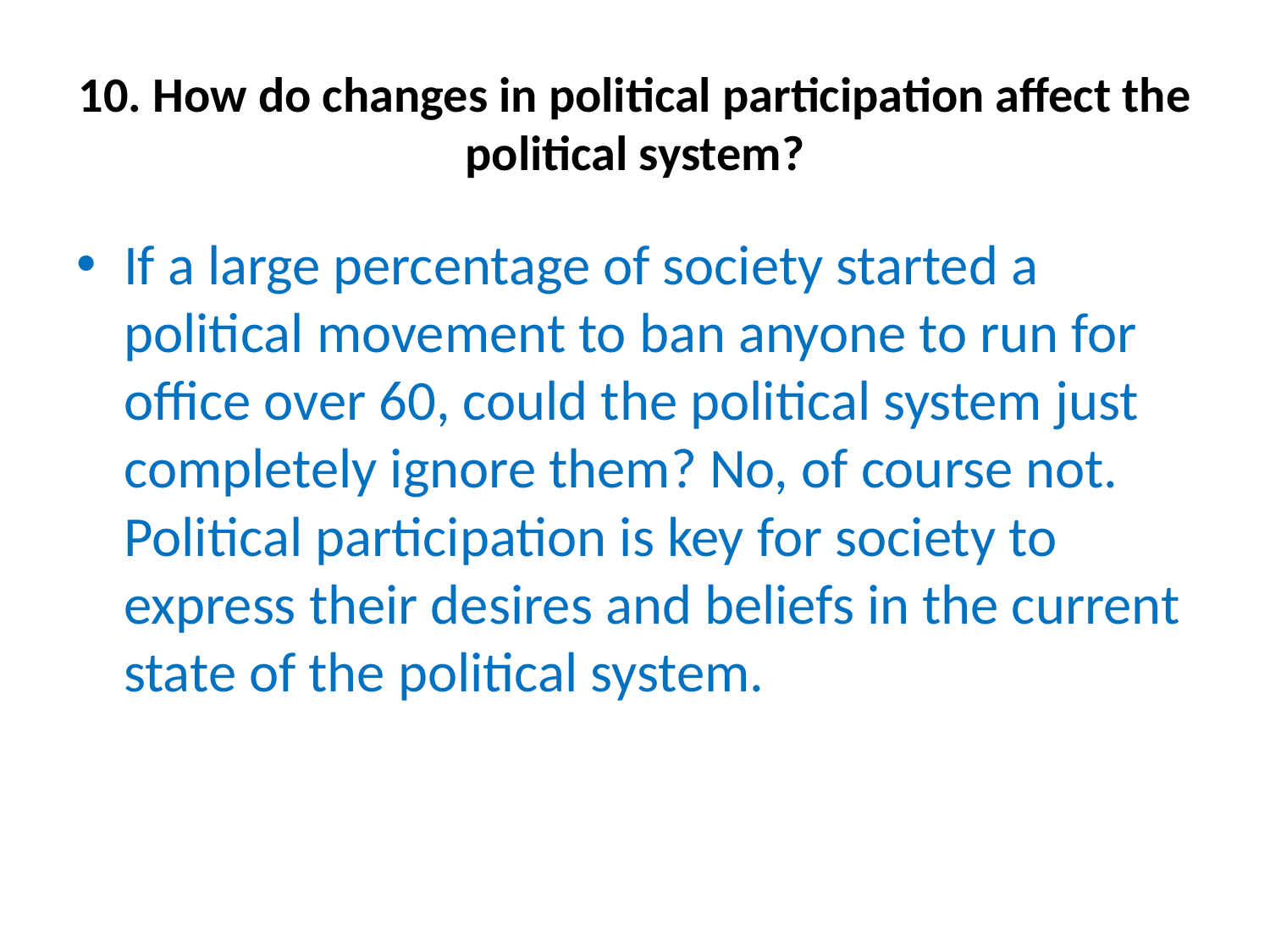

# 10. How do changes in political participation affect the political system?
If a large percentage of society started a political movement to ban anyone to run for office over 60, could the political system just completely ignore them? No, of course not. Political participation is key for society to express their desires and beliefs in the current state of the political system.